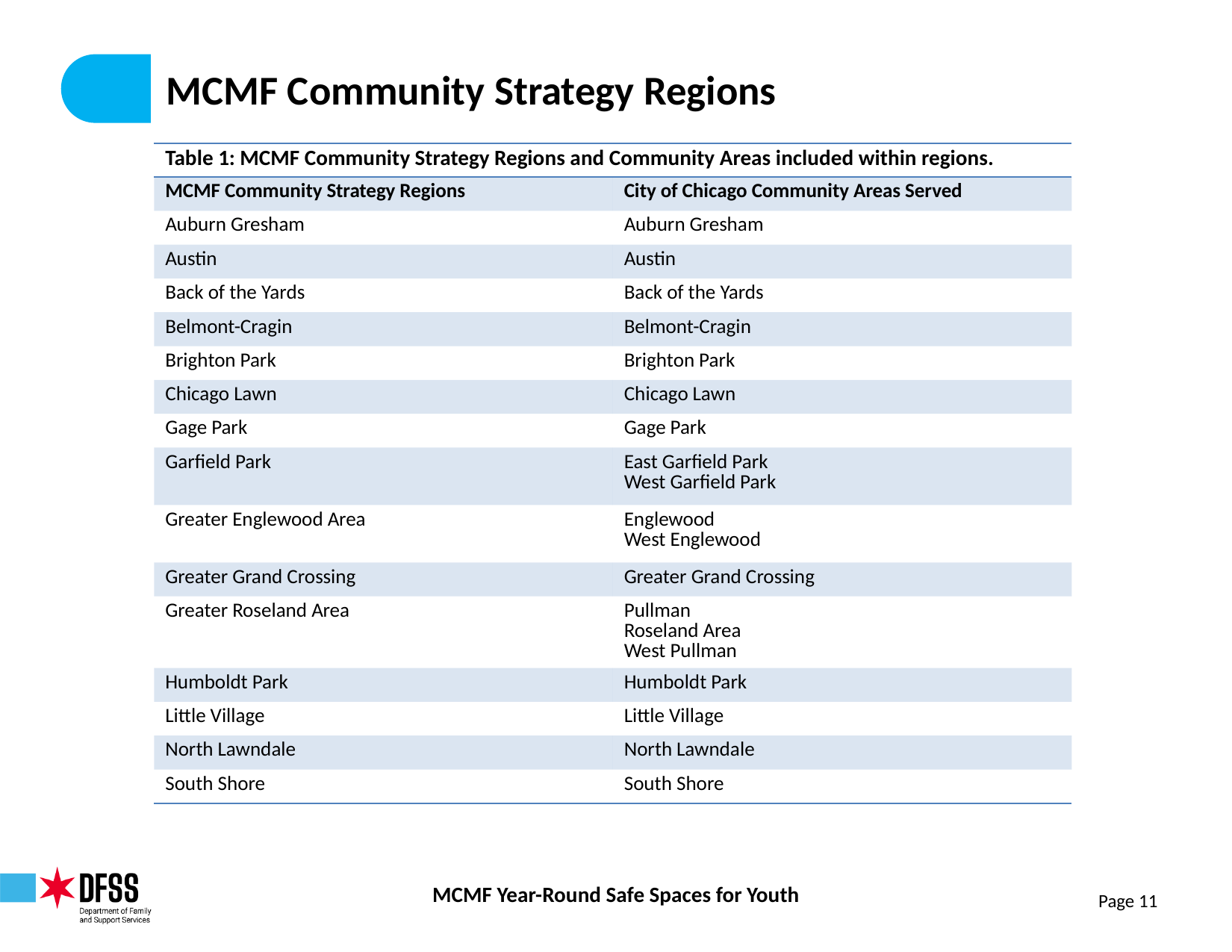

# MCMF Community Strategy Regions
| Table 1: MCMF Community Strategy Regions and Community Areas included within regions. |  |
| --- | --- |
| MCMF Community Strategy Regions | City of Chicago Community Areas Served |
| Auburn Gresham | Auburn Gresham |
| Austin | Austin |
| Back of the Yards | Back of the Yards |
| Belmont-Cragin | Belmont-Cragin |
| Brighton Park | Brighton Park |
| Chicago Lawn | Chicago Lawn |
| Gage Park | Gage Park |
| Garfield Park | East Garfield Park West Garfield Park |
| Greater Englewood Area | Englewood West Englewood |
| Greater Grand Crossing | Greater Grand Crossing |
| Greater Roseland Area | Pullman Roseland Area West Pullman |
| Humboldt Park | Humboldt Park |
| Little Village | Little Village |
| North Lawndale | North Lawndale |
| South Shore | South Shore |
Page 11